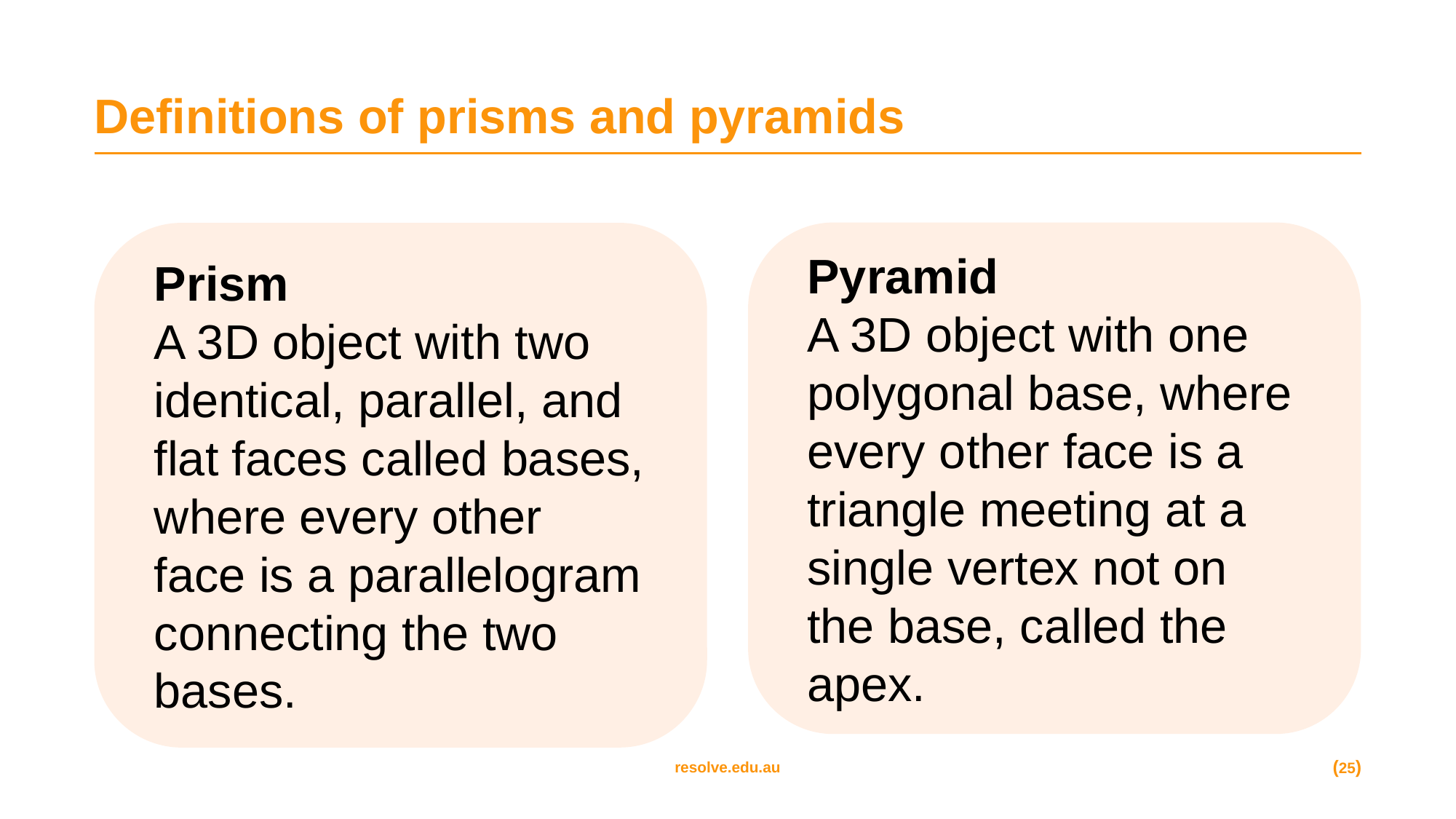

# Definitions of prisms and pyramids
Pyramid
A 3D object with one polygonal base, where every other face is a triangle meeting at a single vertex not on the base, called the apex.
Prism
A 3D object with two identical, parallel, and flat faces called bases, where every other face is a parallelogram connecting the two bases.
(25)
resolve.edu.au